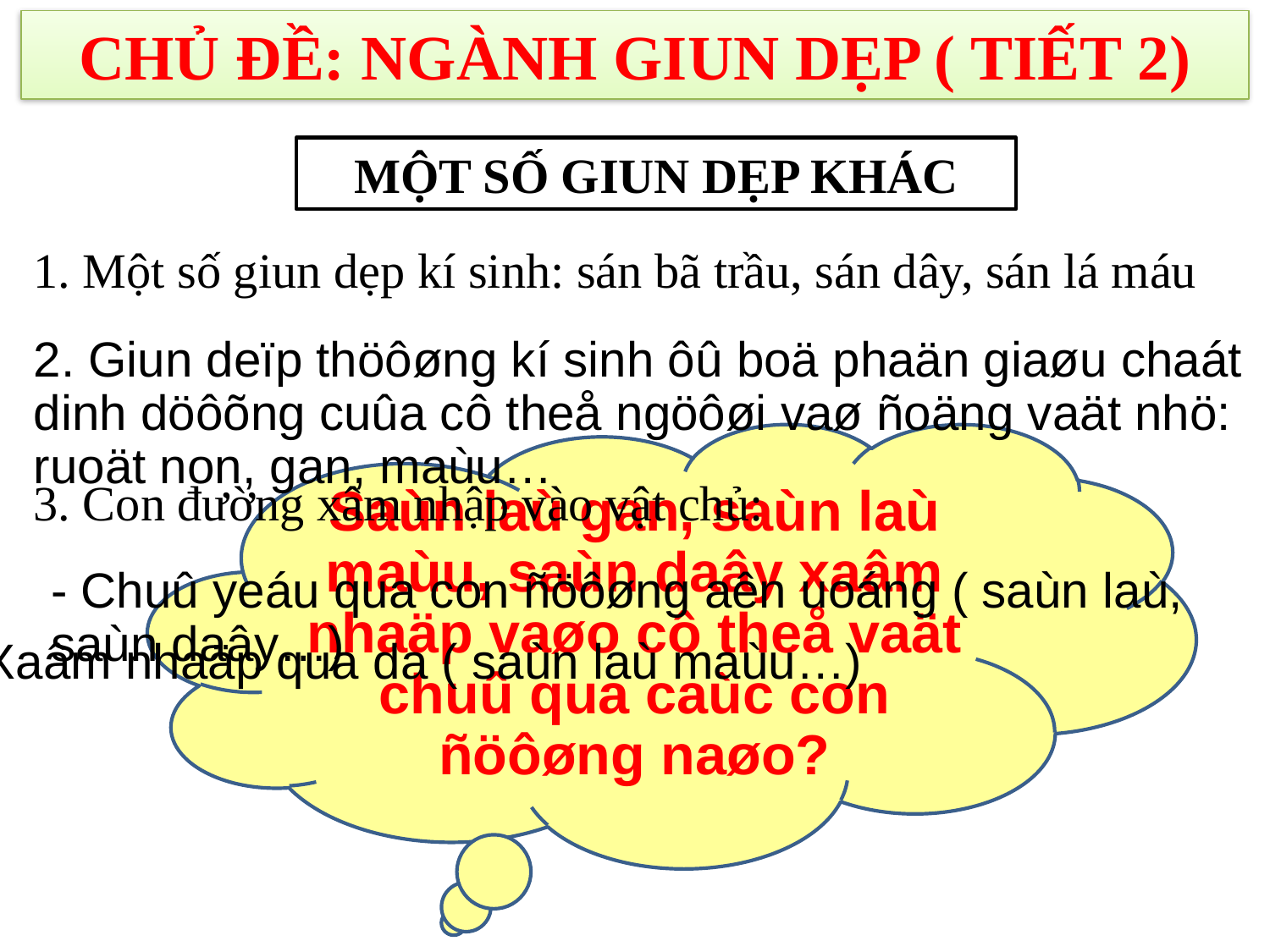

CHỦ ĐỀ: NGÀNH GIUN DẸP ( TIẾT 2)
MỘT SỐ GIUN DẸP KHÁC
1. Một số giun dẹp kí sinh: sán bã trầu, sán dây, sán lá máu
2. Giun deïp thöôøng kí sinh ôû boä phaän giaøu chaát dinh döôõng cuûa cô theå ngöôøi vaø ñoäng vaät nhö: ruoät non, gan, maùu…

Saùn laù gan, saùn laù maùu, saùn daây xaâm nhaäp vaøo cô theå vaät chuû qua caùc con ñöôøng naøo?
3. Con đường xâm nhập vào vật chủ:
- Chuû yeáu qua con ñöôøng aên uoáng ( saùn laù, saùn daây…)
- Xaâm nhaäp qua da ( saùn laù maùu…)